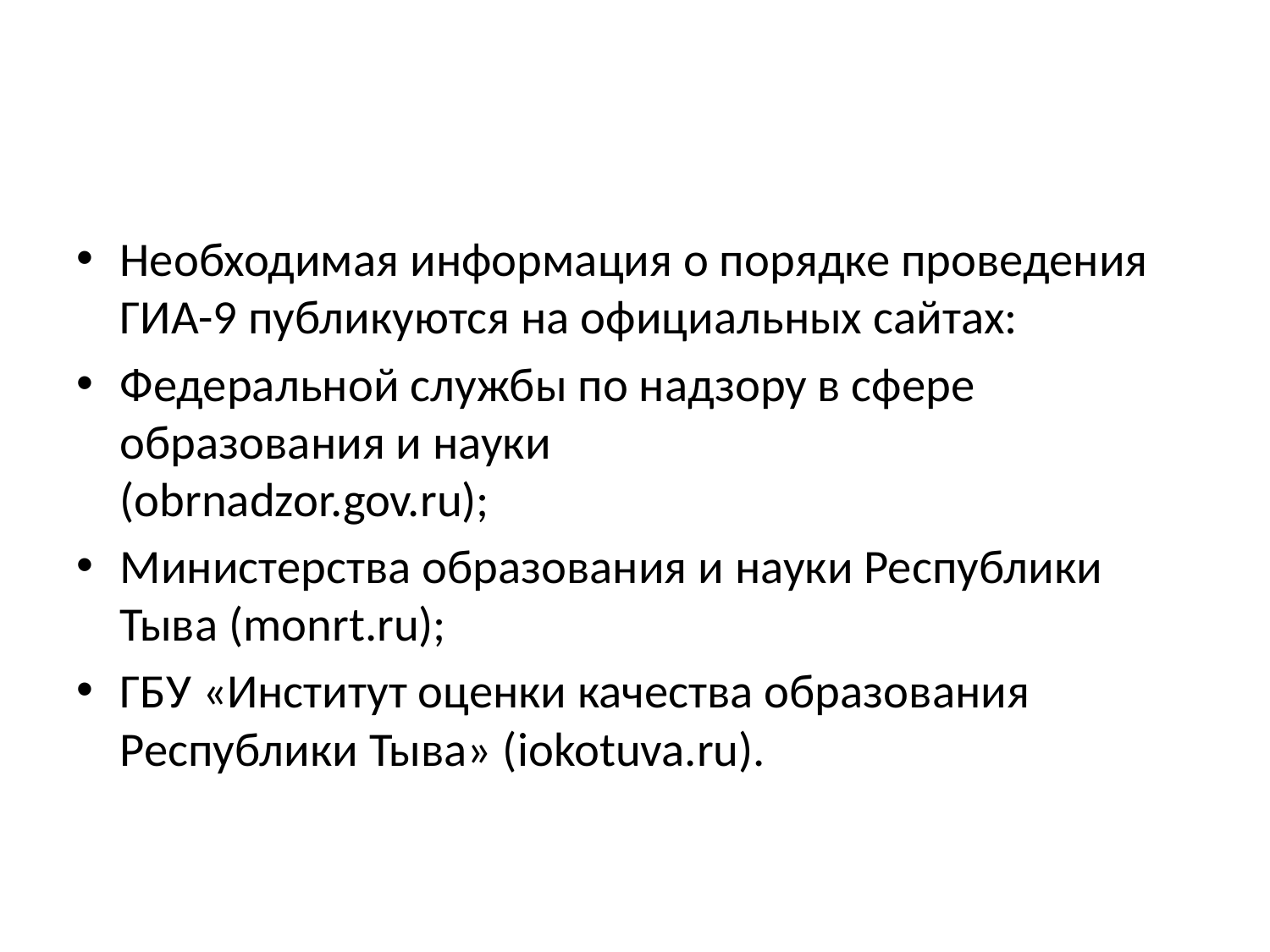

#
Необходимая информация о порядке проведения ГИА-9 публикуются на официальных сайтах:
Федеральной службы по надзору в сфере образования и науки
(obrnadzor.gov.ru);
Министерства образования и науки Республики Тыва (monrt.ru);
ГБУ «Институт оценки качества образования Республики Тыва» (iokotuva.ru).